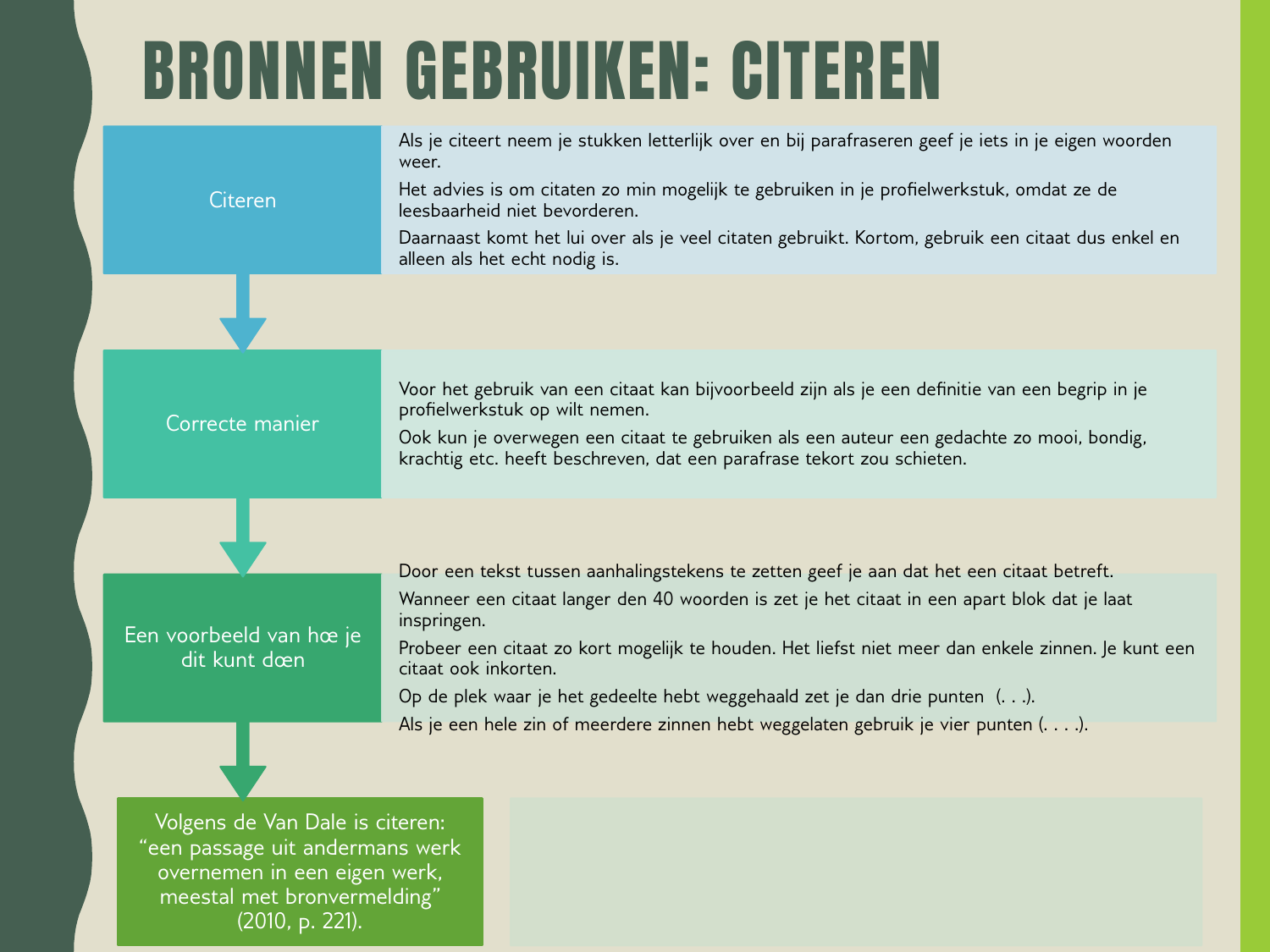

# Bronnen gebruiken: Citeren
Volgens de Van Dale is citeren: “een passage uit andermans werk overnemen in een eigen werk, meestal met bronvermelding” (2010, p. 221).
Een voorbeeld van hoe je dit kunt doen
Door een tekst tussen aanhalingstekens te zetten geef je aan dat het een citaat betreft.
Wanneer een citaat langer den 40 woorden is zet je het citaat in een apart blok dat je laat inspringen.
Probeer een citaat zo kort mogelijk te houden. Het liefst niet meer dan enkele zinnen. Je kunt een citaat ook inkorten.
Op de plek waar je het gedeelte hebt weggehaald zet je dan drie punten  (. . .).
Als je een hele zin of meerdere zinnen hebt weggelaten gebruik je vier punten (. . . .).
Correcte manier
Voor het gebruik van een citaat kan bijvoorbeeld zijn als je een definitie van een begrip in je profielwerkstuk op wilt nemen.
Ook kun je overwegen een citaat te gebruiken als een auteur een gedachte zo mooi, bondig, krachtig etc. heeft beschreven, dat een parafrase tekort zou schieten.
Citeren
Als je citeert neem je stukken letterlijk over en bij parafraseren geef je iets in je eigen woorden weer.
Het advies is om citaten zo min mogelijk te gebruiken in je profielwerkstuk, omdat ze de leesbaarheid niet bevorderen.
Daarnaast komt het lui over als je veel citaten gebruikt. Kortom, gebruik een citaat dus enkel en alleen als het echt nodig is.